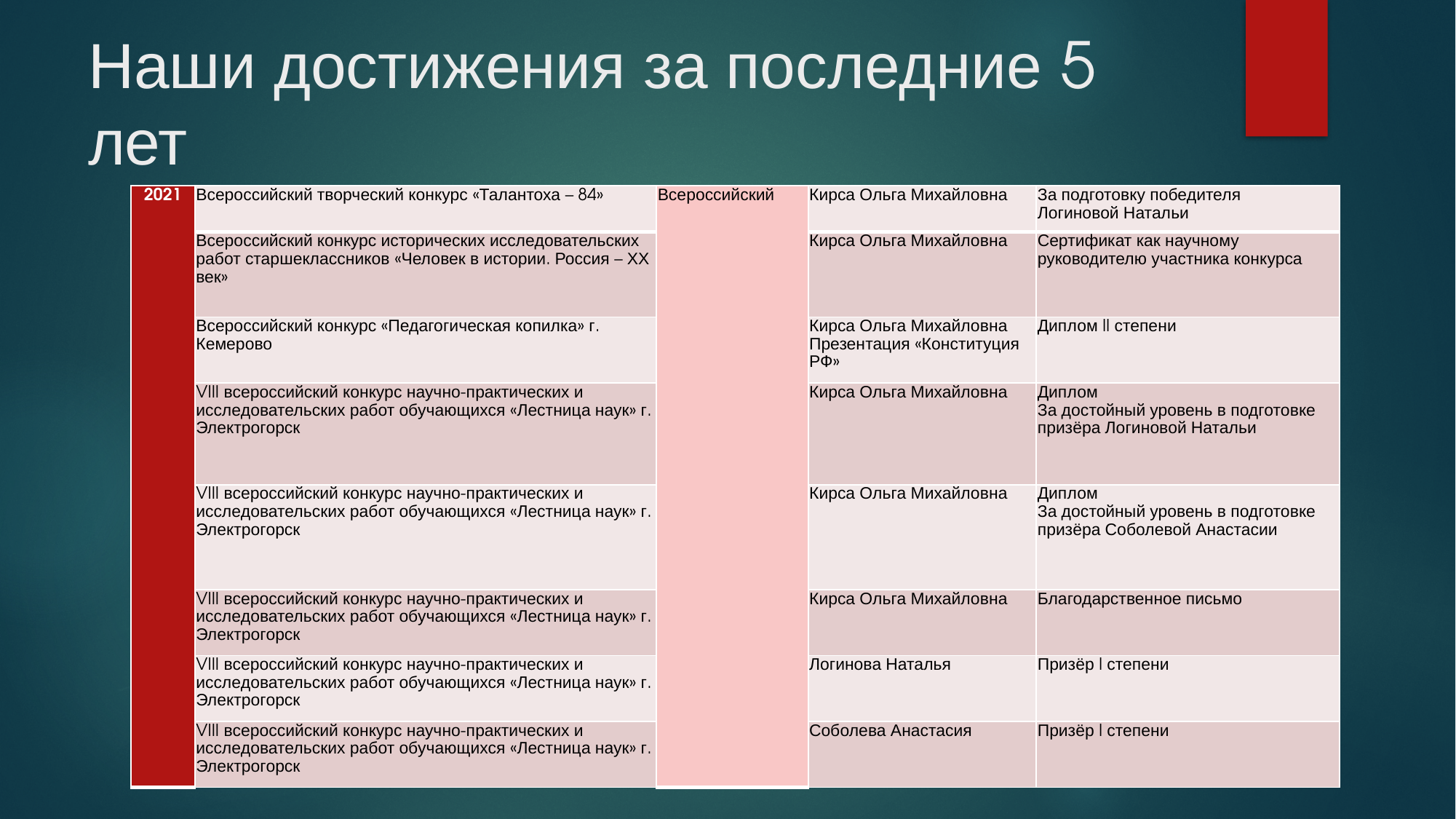

# Наши достижения за последние 5 лет
| 2021 | Всероссийский творческий конкурс «Талантоха – 84» | Всероссийский | Кирса Ольга Михайловна | За подготовку победителя Логиновой Натальи |
| --- | --- | --- | --- | --- |
|  | Всероссийский конкурс исторических исследовательских работ старшеклассников «Человек в истории. Россия – ХХ век» |  | Кирса Ольга Михайловна | Сертификат как научному руководителю участника конкурса |
|  | Всероссийский конкурс «Педагогическая копилка» г. Кемерово |  | Кирса Ольга Михайловна Презентация «Конституция РФ» | Диплом II степени |
|  | VIII всероссийский конкурс научно-практических и исследовательских работ обучающихся «Лестница наук» г. Электрогорск |  | Кирса Ольга Михайловна | Диплом За достойный уровень в подготовке призёра Логиновой Натальи |
|  | VIII всероссийский конкурс научно-практических и исследовательских работ обучающихся «Лестница наук» г. Электрогорск |  | Кирса Ольга Михайловна | Диплом За достойный уровень в подготовке призёра Соболевой Анастасии |
|  | VIII всероссийский конкурс научно-практических и исследовательских работ обучающихся «Лестница наук» г. Электрогорск |  | Кирса Ольга Михайловна | Благодарственное письмо |
|  | VIII всероссийский конкурс научно-практических и исследовательских работ обучающихся «Лестница наук» г. Электрогорск |  | Логинова Наталья | Призёр I степени |
|  | VIII всероссийский конкурс научно-практических и исследовательских работ обучающихся «Лестница наук» г. Электрогорск |  | Соболева Анастасия | Призёр I степени |